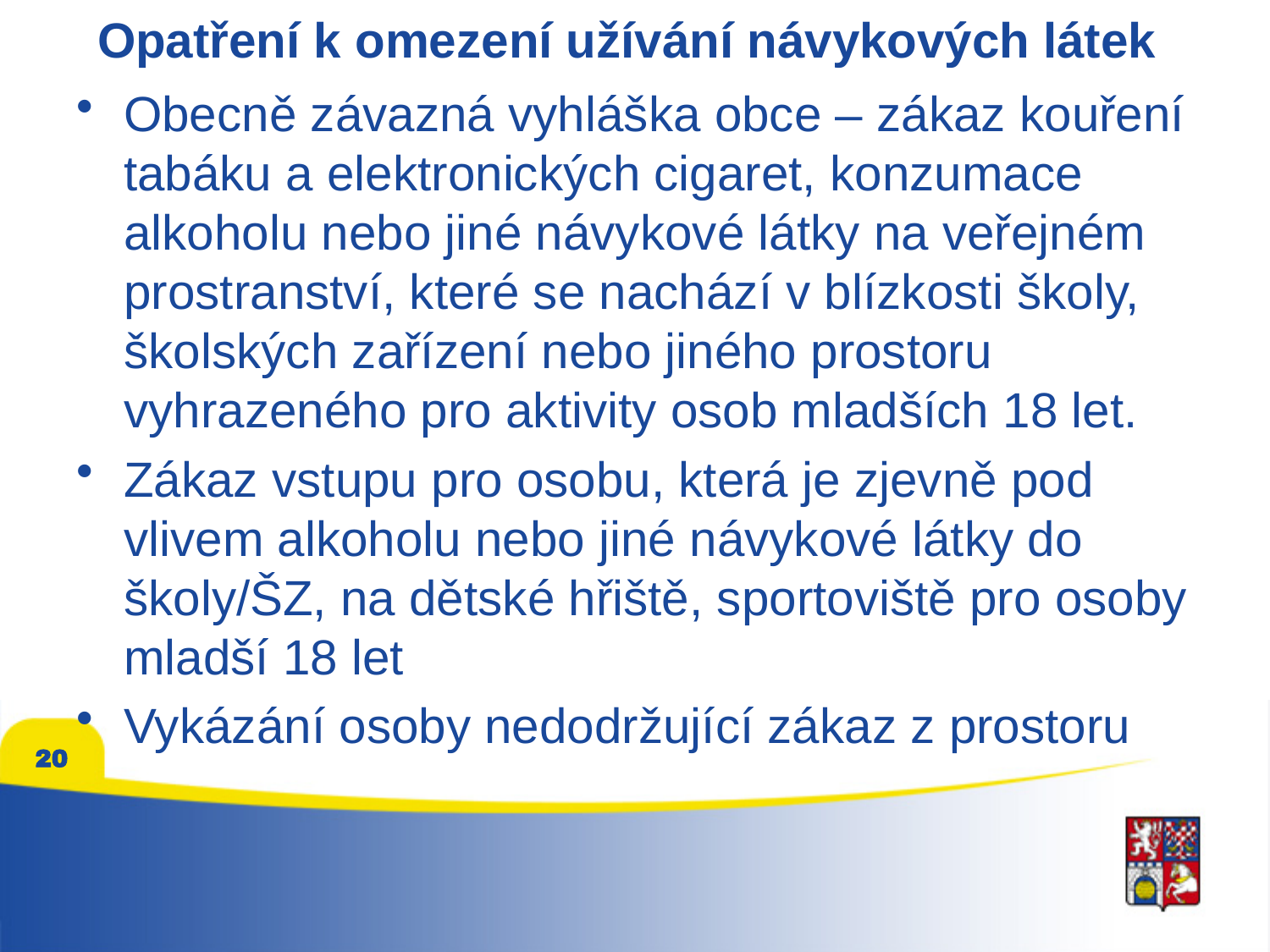

# Opatření k omezení užívání návykových látek
Obecně závazná vyhláška obce – zákaz kouření tabáku a elektronických cigaret, konzumace alkoholu nebo jiné návykové látky na veřejném prostranství, které se nachází v blízkosti školy, školských zařízení nebo jiného prostoru vyhrazeného pro aktivity osob mladších 18 let.
Zákaz vstupu pro osobu, která je zjevně pod vlivem alkoholu nebo jiné návykové látky do školy/ŠZ, na dětské hřiště, sportoviště pro osoby mladší 18 let
Vykázání osoby nedodržující zákaz z prostoru
20